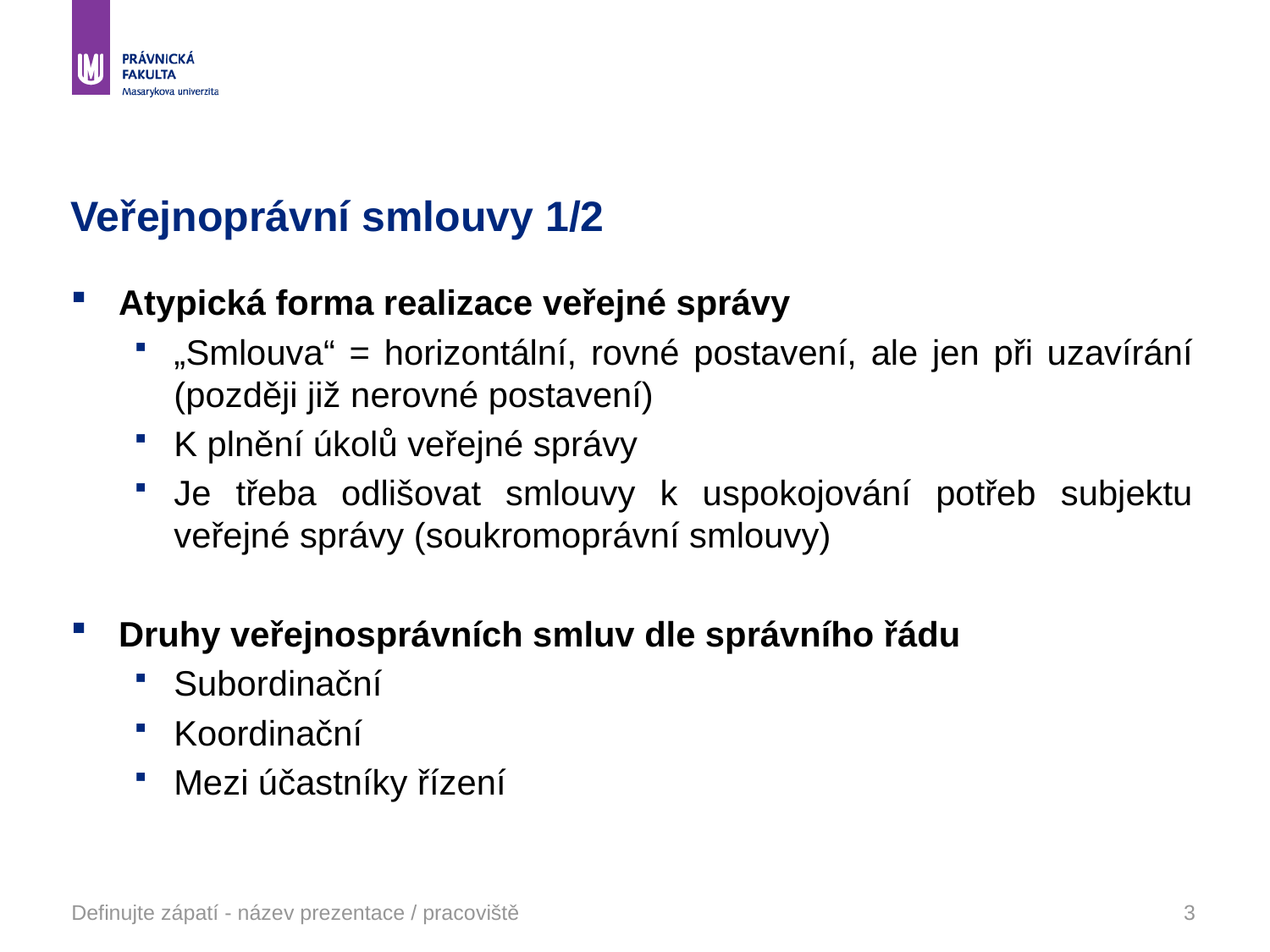

# Veřejnoprávní smlouvy 1/2
Atypická forma realizace veřejné správy
„Smlouva“ = horizontální, rovné postavení, ale jen při uzavírání (později již nerovné postavení)
K plnění úkolů veřejné správy
Je třeba odlišovat smlouvy k uspokojování potřeb subjektu veřejné správy (soukromoprávní smlouvy)

Druhy veřejnosprávních smluv dle správního řádu
Subordinační
Koordinační
Mezi účastníky řízení

Definujte zápatí - název prezentace / pracoviště
3